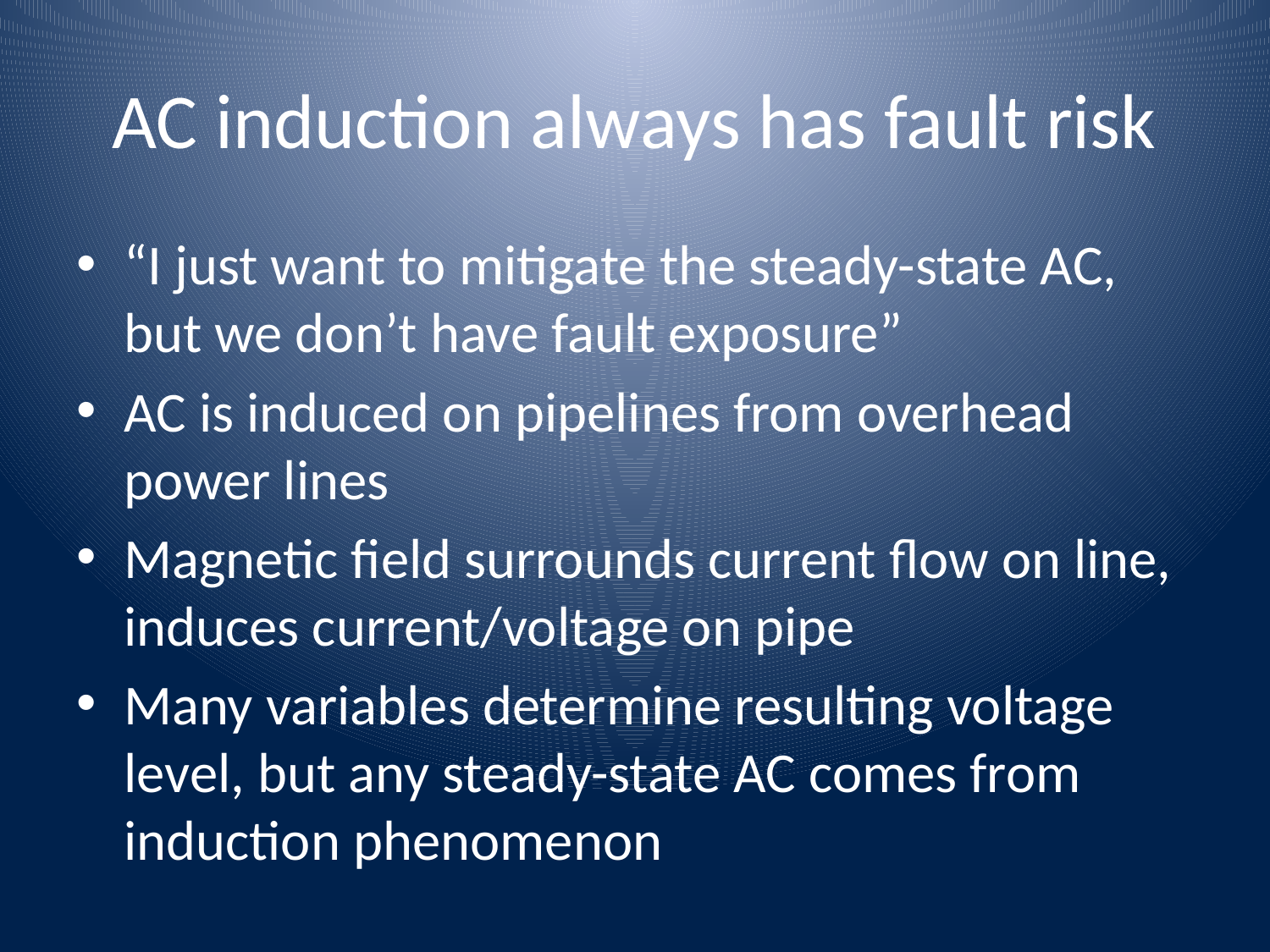

# AC induction always has fault risk
“I just want to mitigate the steady-state AC, but we don’t have fault exposure”
AC is induced on pipelines from overhead power lines
Magnetic field surrounds current flow on line, induces current/voltage on pipe
Many variables determine resulting voltage level, but any steady-state AC comes from induction phenomenon